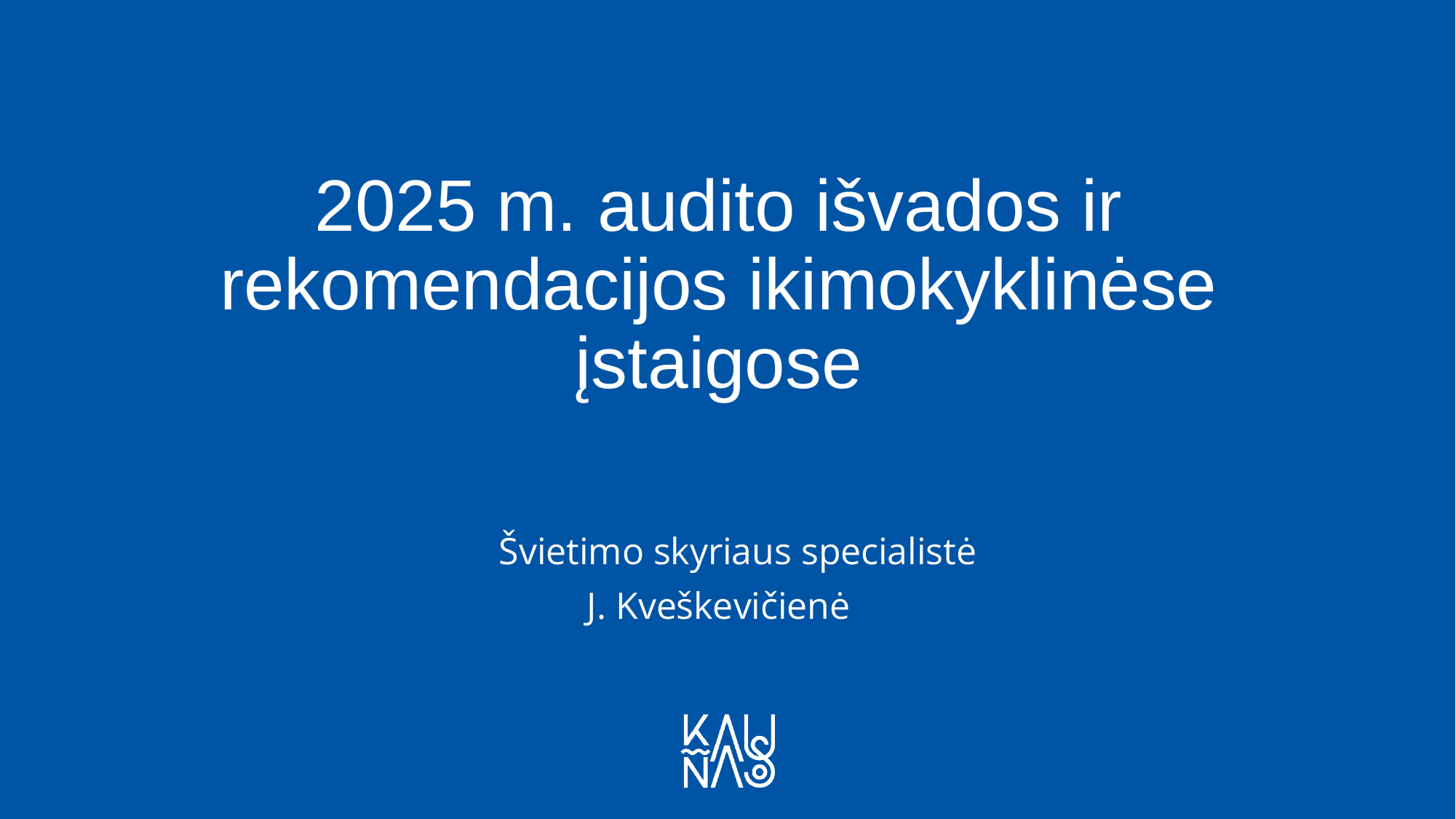

# 2025 m. audito išvados ir rekomendacijos ikimokyklinėse įstaigose

    Švietimo skyriaus specialistė
J. Kveškevičienė